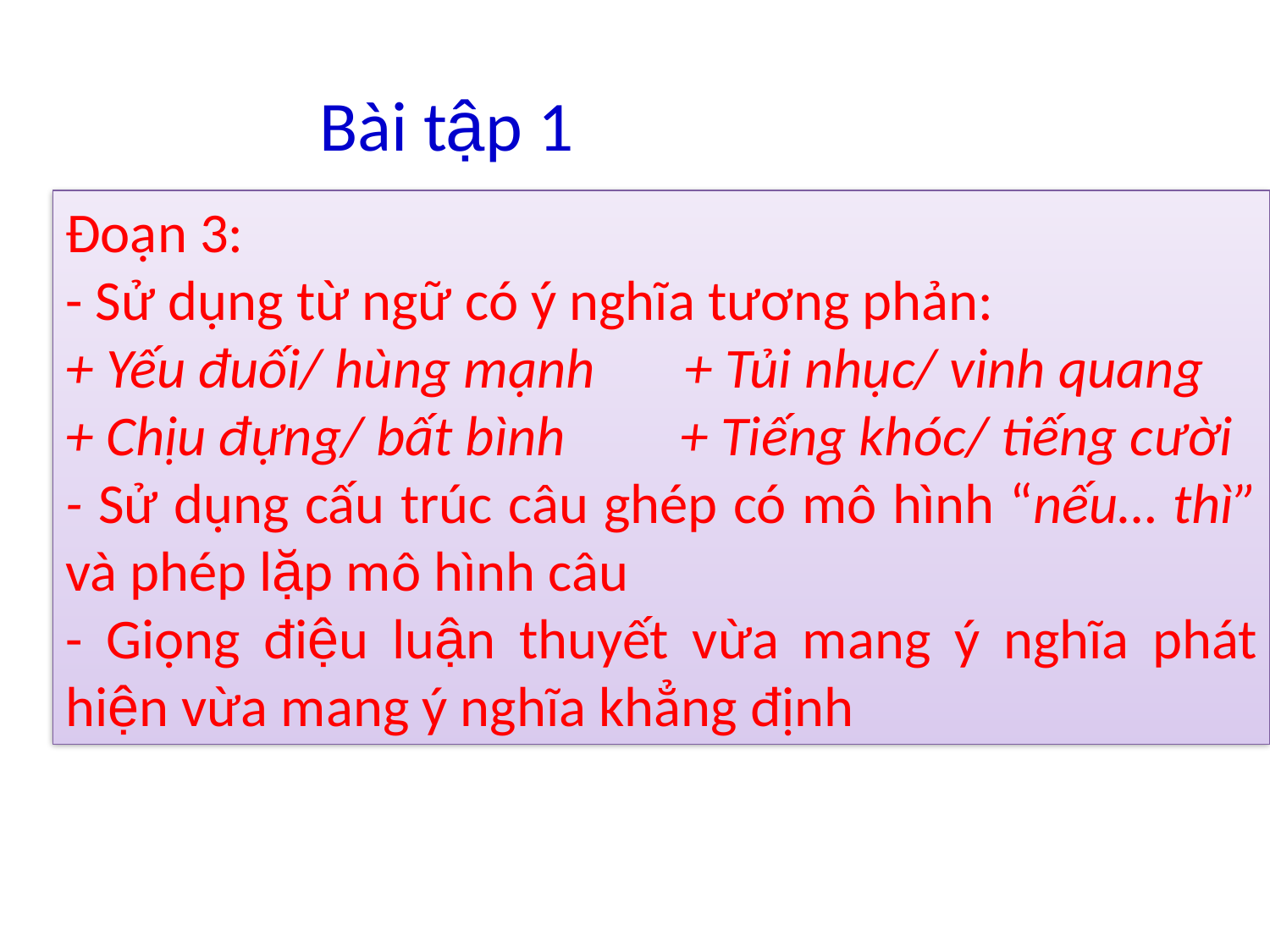

Bài tập 1
Đoạn 3:
- Sử dụng từ ngữ có ý nghĩa tương phản:
+ Yếu đuối/ hùng mạnh       + Tủi nhục/ vinh quang
+ Chịu đựng/ bất bình         + Tiếng khóc/ tiếng cười
- Sử dụng cấu trúc câu ghép có mô hình “nếu… thì” và phép lặp mô hình câu
- Giọng điệu luận thuyết vừa mang ý nghĩa phát hiện vừa mang ý nghĩa khẳng định